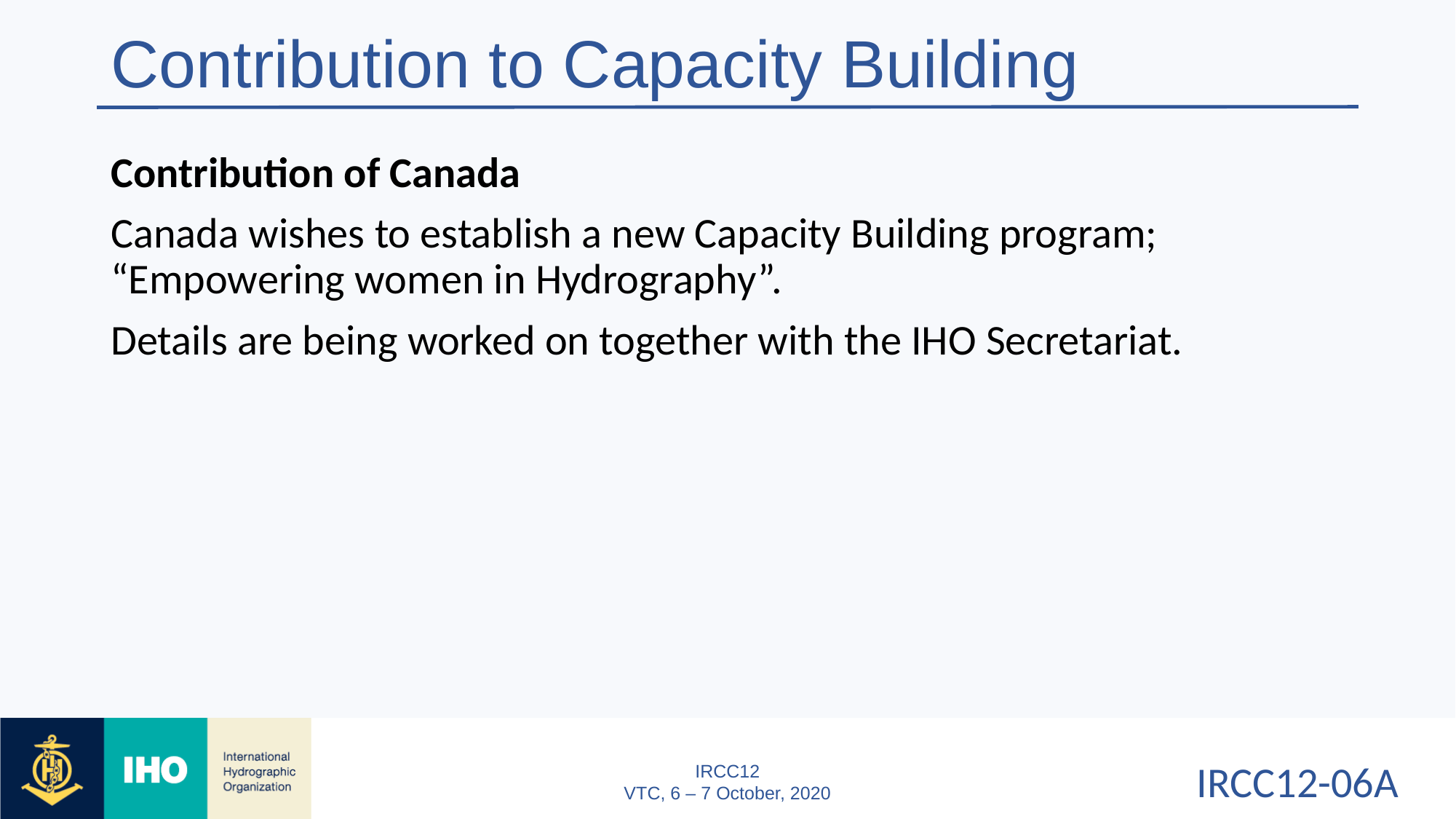

# Contribution to Capacity Building
Contribution of Canada
Canada wishes to establish a new Capacity Building program; “Empowering women in Hydrography”.
Details are being worked on together with the IHO Secretariat.